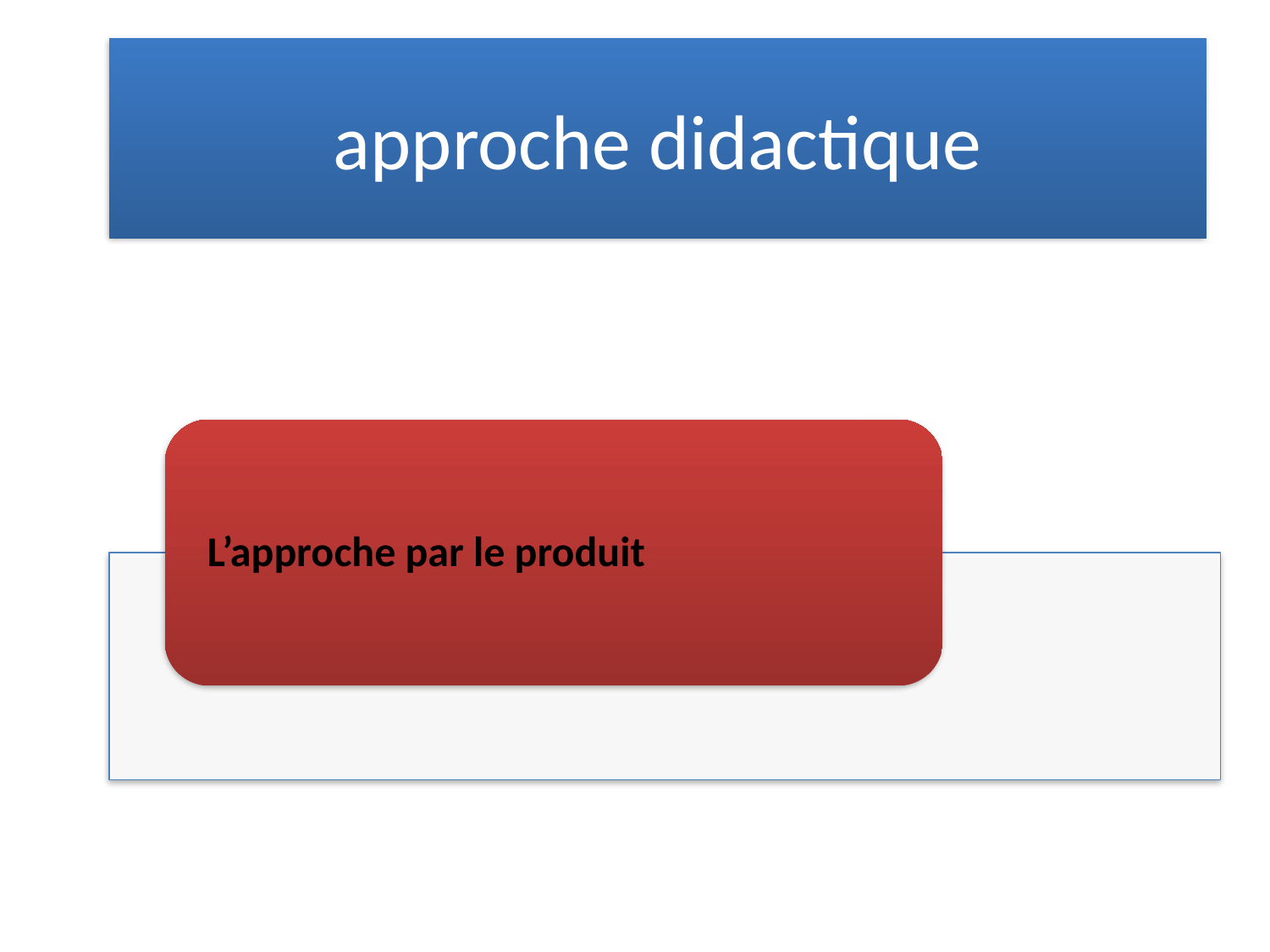

# approche didactique
L’approche par le produit